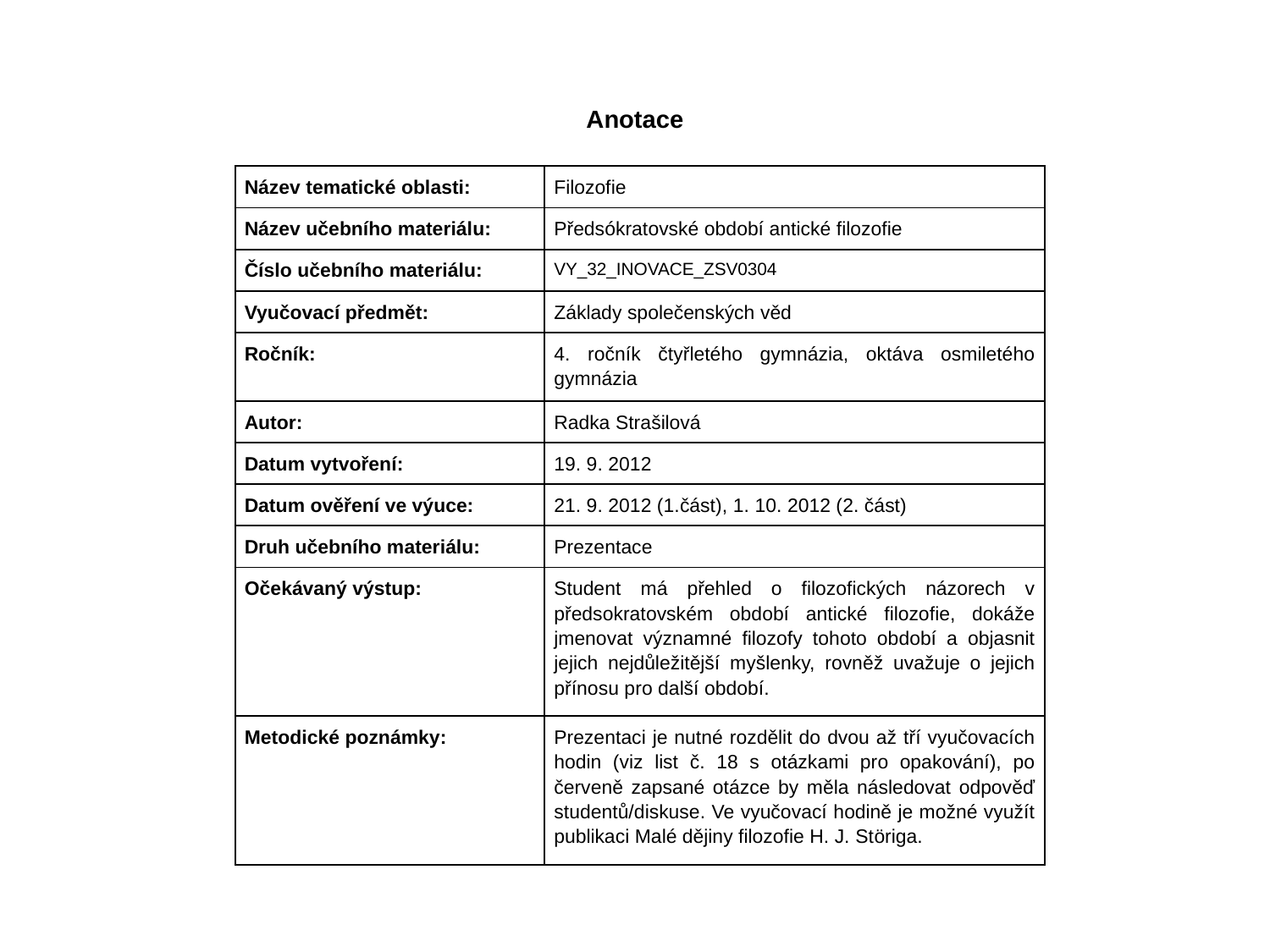

Anotace
| Název tematické oblasti: | Filozofie |
| --- | --- |
| Název učebního materiálu: | Předsókratovské období antické filozofie |
| Číslo učebního materiálu: | VY\_32\_INOVACE\_ZSV0304 |
| Vyučovací předmět: | Základy společenských věd |
| Ročník: | 4. ročník čtyřletého gymnázia, oktáva osmiletého gymnázia |
| Autor: | Radka Strašilová |
| Datum vytvoření: | 19. 9. 2012 |
| Datum ověření ve výuce: | 21. 9. 2012 (1.část), 1. 10. 2012 (2. část) |
| Druh učebního materiálu: | Prezentace |
| Očekávaný výstup: | Student má přehled o filozofických názorech v předsokratovském období antické filozofie, dokáže jmenovat významné filozofy tohoto období a objasnit jejich nejdůležitější myšlenky, rovněž uvažuje o jejich přínosu pro další období. |
| Metodické poznámky: | Prezentaci je nutné rozdělit do dvou až tří vyučovacích hodin (viz list č. 18 s otázkami pro opakování), po červeně zapsané otázce by měla následovat odpověď studentů/diskuse. Ve vyučovací hodině je možné využít publikaci Malé dějiny filozofie H. J. Störiga. |